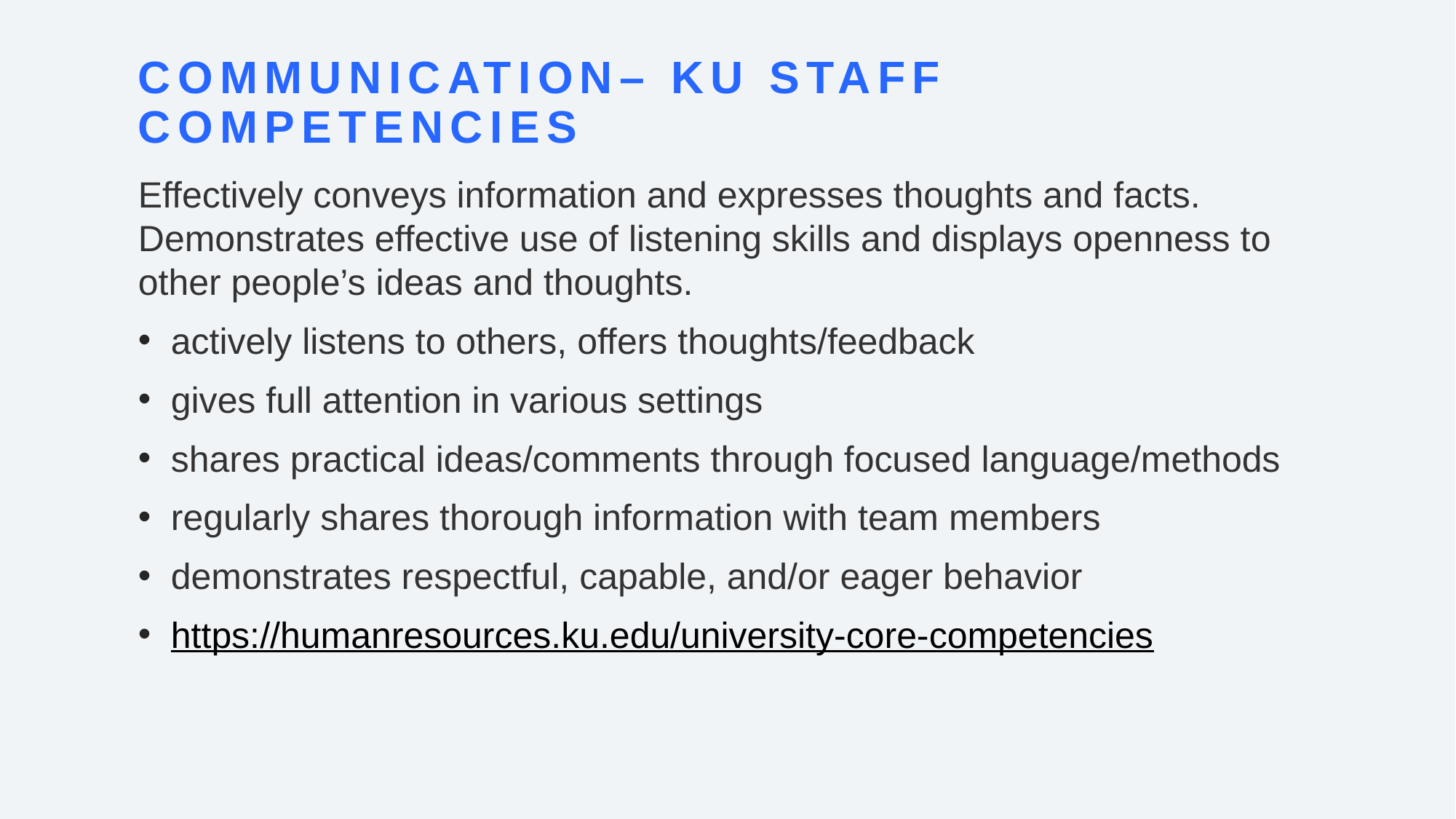

# communication– KU staff competencies
Effectively conveys information and expresses thoughts and facts. Demonstrates effective use of listening skills and displays openness to other people’s ideas and thoughts.
actively listens to others, offers thoughts/feedback
gives full attention in various settings
shares practical ideas/comments through focused language/methods
regularly shares thorough information with team members
demonstrates respectful, capable, and/or eager behavior
https://humanresources.ku.edu/university-core-competencies